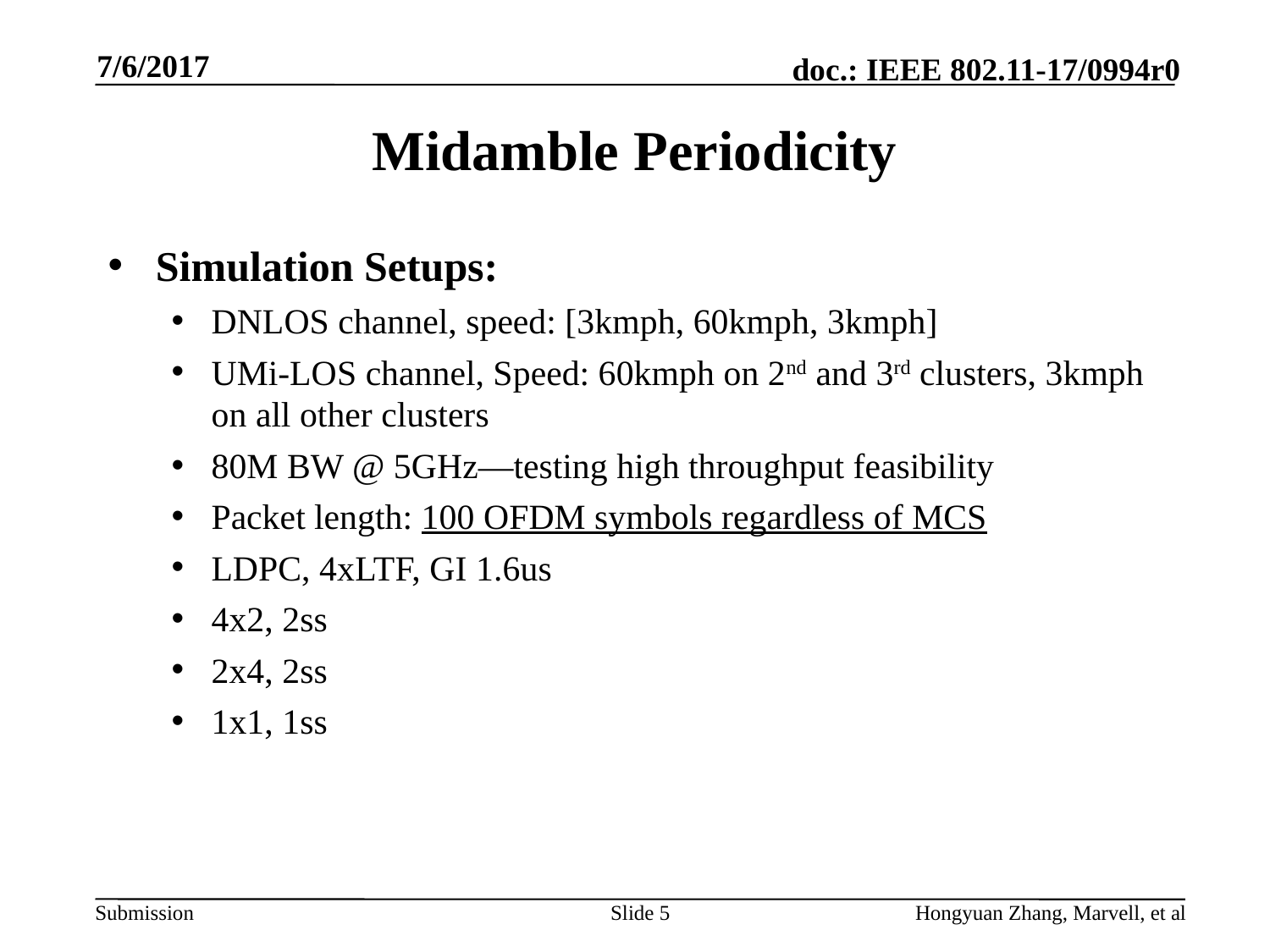

7/6/2017
# Midamble Periodicity
Simulation Setups:
DNLOS channel, speed: [3kmph, 60kmph, 3kmph]
UMi-LOS channel, Speed: 60kmph on 2nd and 3rd clusters, 3kmph on all other clusters
80M BW @ 5GHz—testing high throughput feasibility
Packet length: 100 OFDM symbols regardless of MCS
LDPC, 4xLTF, GI 1.6us
4x2, 2ss
2x4, 2ss
1x1, 1ss

Slide 5
Hongyuan Zhang, Marvell, et al